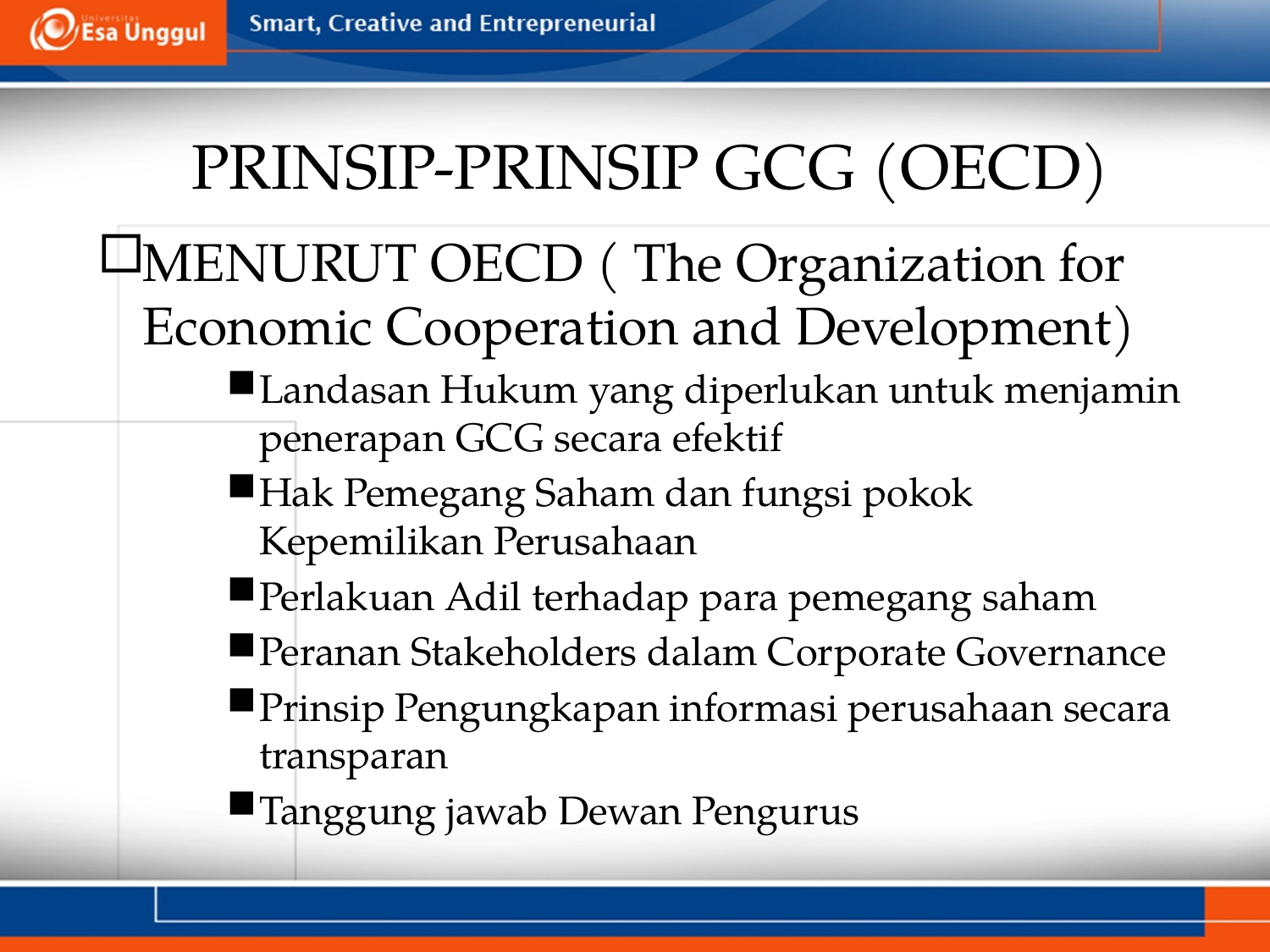

# PRINSIP-PRINSIP GCG (OECD)
MENURUT OECD ( The Organization for Economic Cooperation and Development)
Landasan Hukum yang diperlukan untuk menjamin penerapan GCG secara efektif
Hak Pemegang Saham dan fungsi pokok Kepemilikan Perusahaan
Perlakuan Adil terhadap para pemegang saham
Peranan Stakeholders dalam Corporate Governance
Prinsip Pengungkapan informasi perusahaan secara transparan
Tanggung jawab Dewan Pengurus